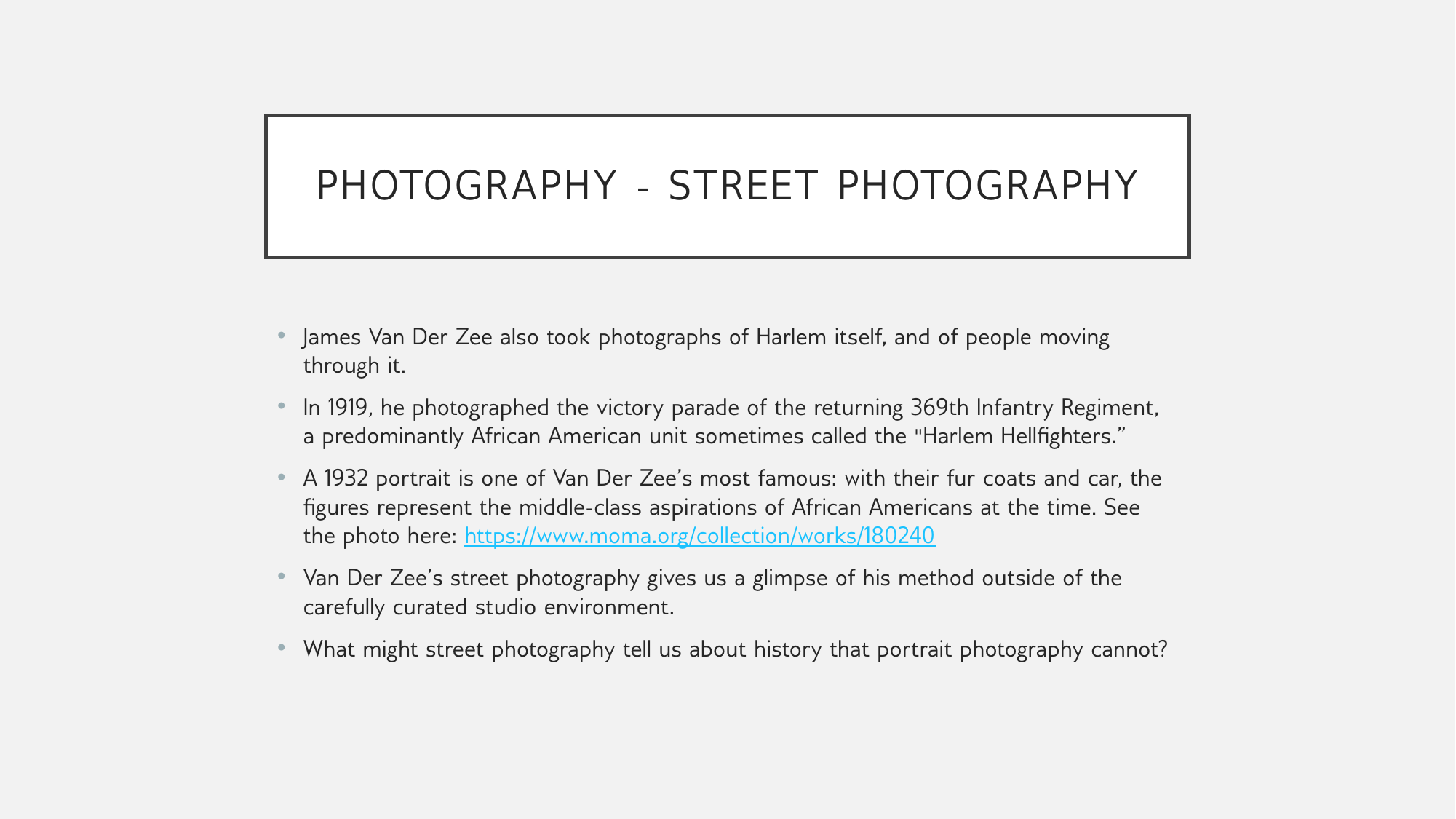

# Photography - Street Photography
James Van Der Zee also took photographs of Harlem itself, and of people moving through it.
In 1919, he photographed the victory parade of the returning 369th Infantry Regiment, a predominantly African American unit sometimes called the "Harlem Hellfighters.”
A 1932 portrait is one of Van Der Zee’s most famous: with their fur coats and car, the figures represent the middle-class aspirations of African Americans at the time. See the photo here: https://www.moma.org/collection/works/180240
Van Der Zee’s street photography gives us a glimpse of his method outside of the carefully curated studio environment.
What might street photography tell us about history that portrait photography cannot?